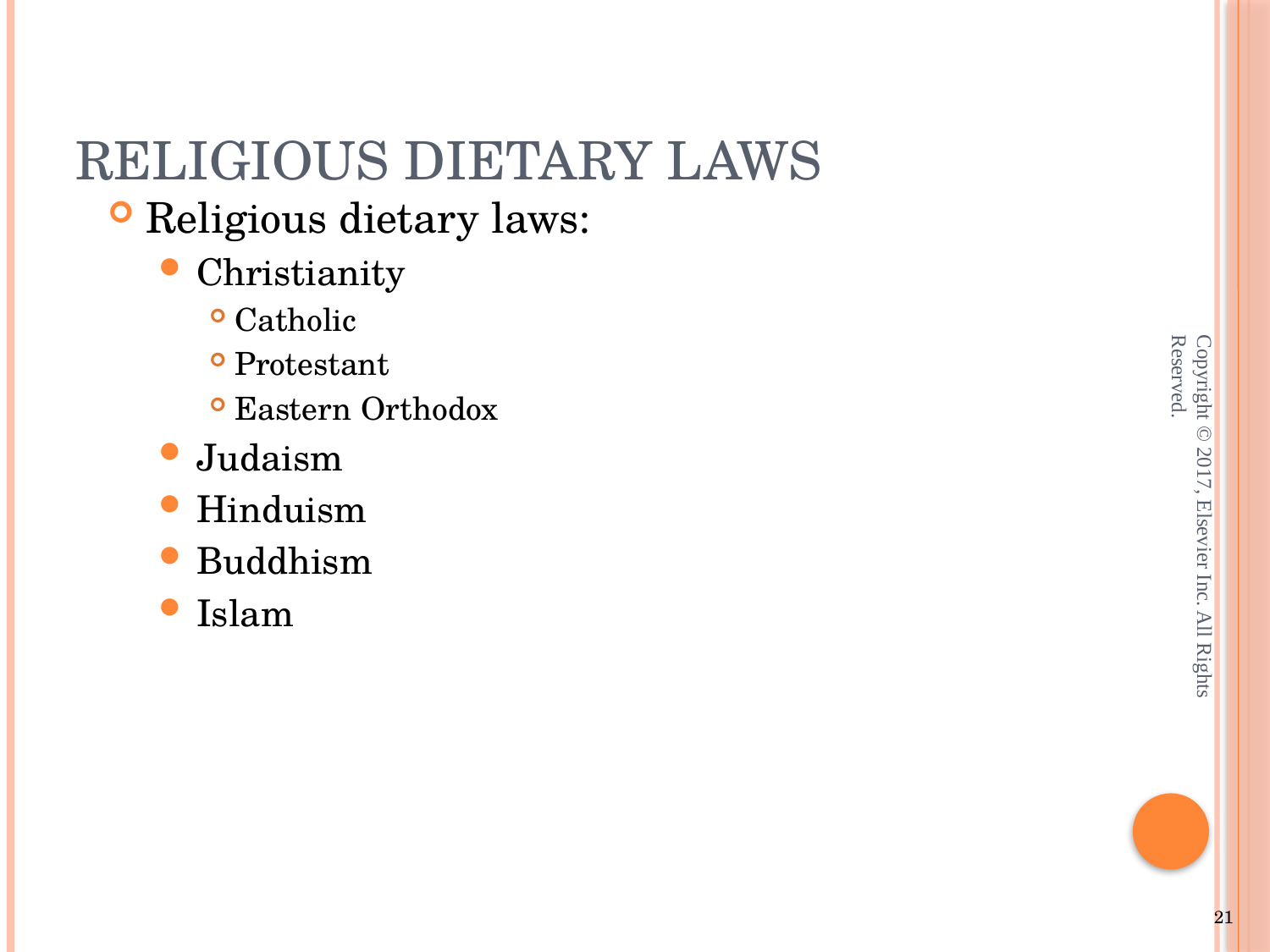

# Religious Dietary Laws
Religious dietary laws:
Christianity
Catholic
Protestant
Eastern Orthodox
Judaism
Hinduism
Buddhism
Islam
Copyright © 2017, Elsevier Inc. All Rights Reserved.
21